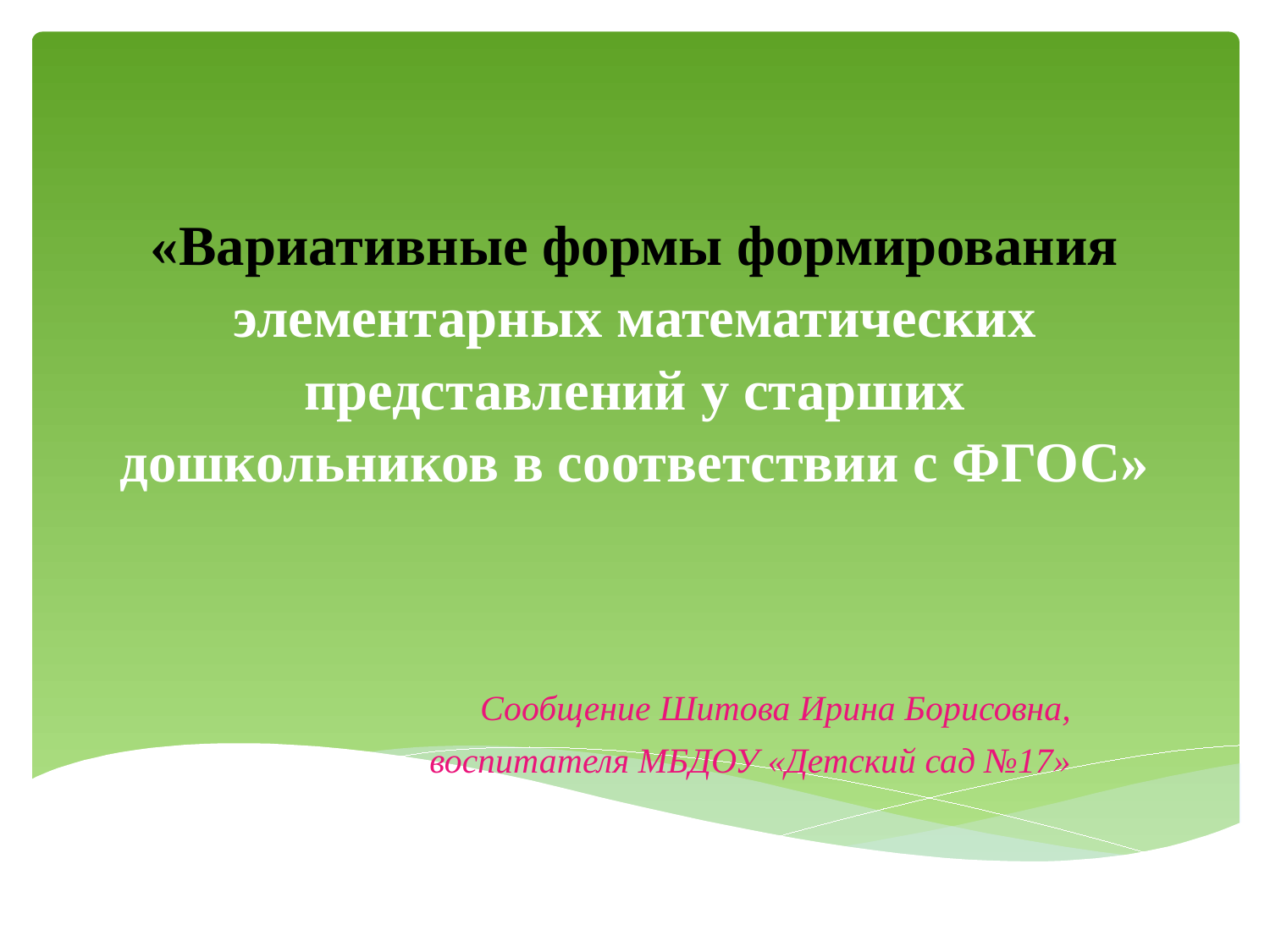

# «Вариативные формы формирования элементарных математических представлений у старших дошкольников в соответствии с ФГОС»
Сообщение Шитова Ирина Борисовна,
воспитателя МБДОУ «Детский сад №17»